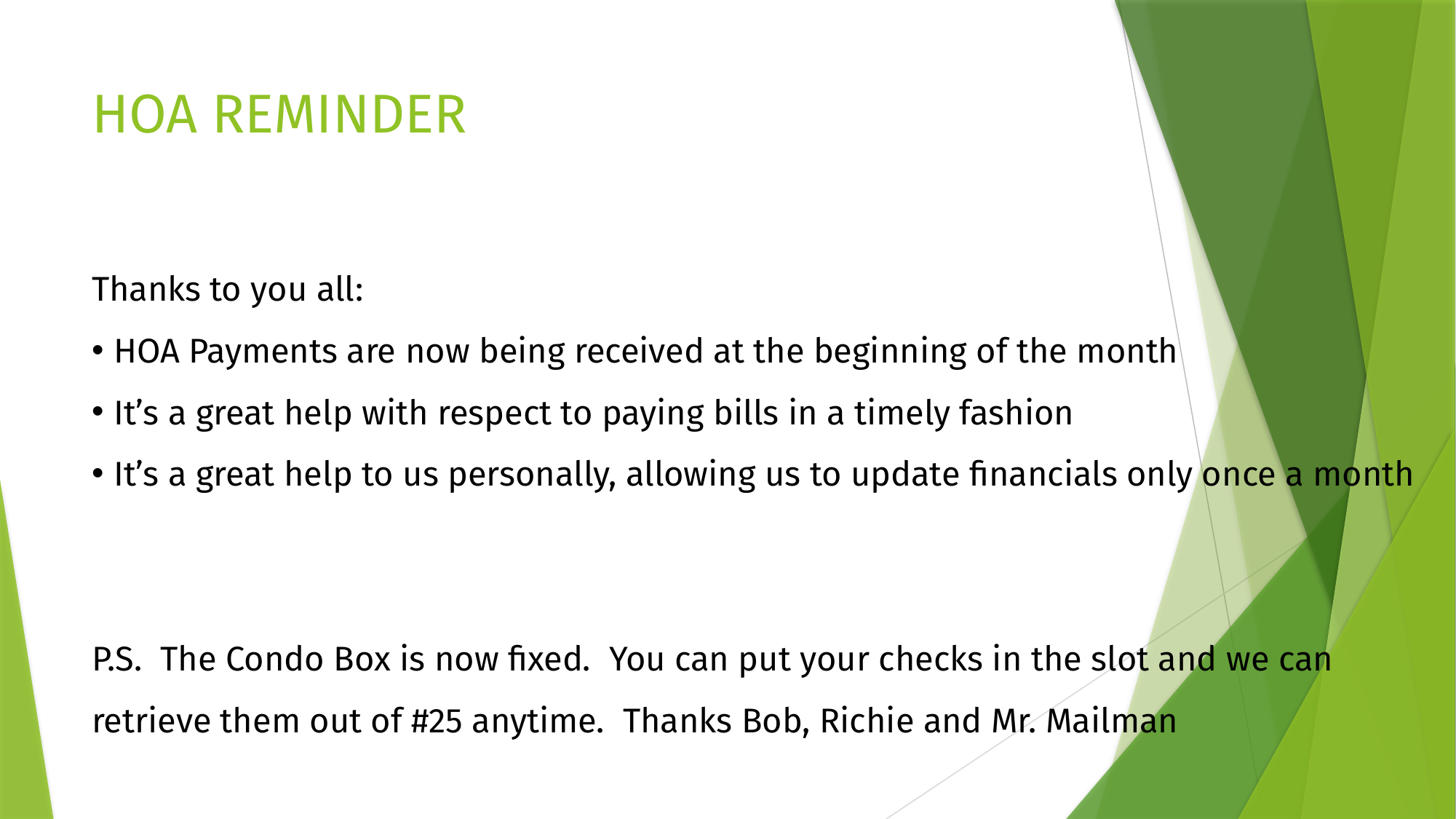

# HOA REMINDER
Thanks to you all:
HOA Payments are now being received at the beginning of the month
It’s a great help with respect to paying bills in a timely fashion
It’s a great help to us personally, allowing us to update financials only once a month

P.S.  The Condo Box is now fixed.  You can put your checks in the slot and we can retrieve them out of #25 anytime.  Thanks Bob, Richie and Mr. Mailman